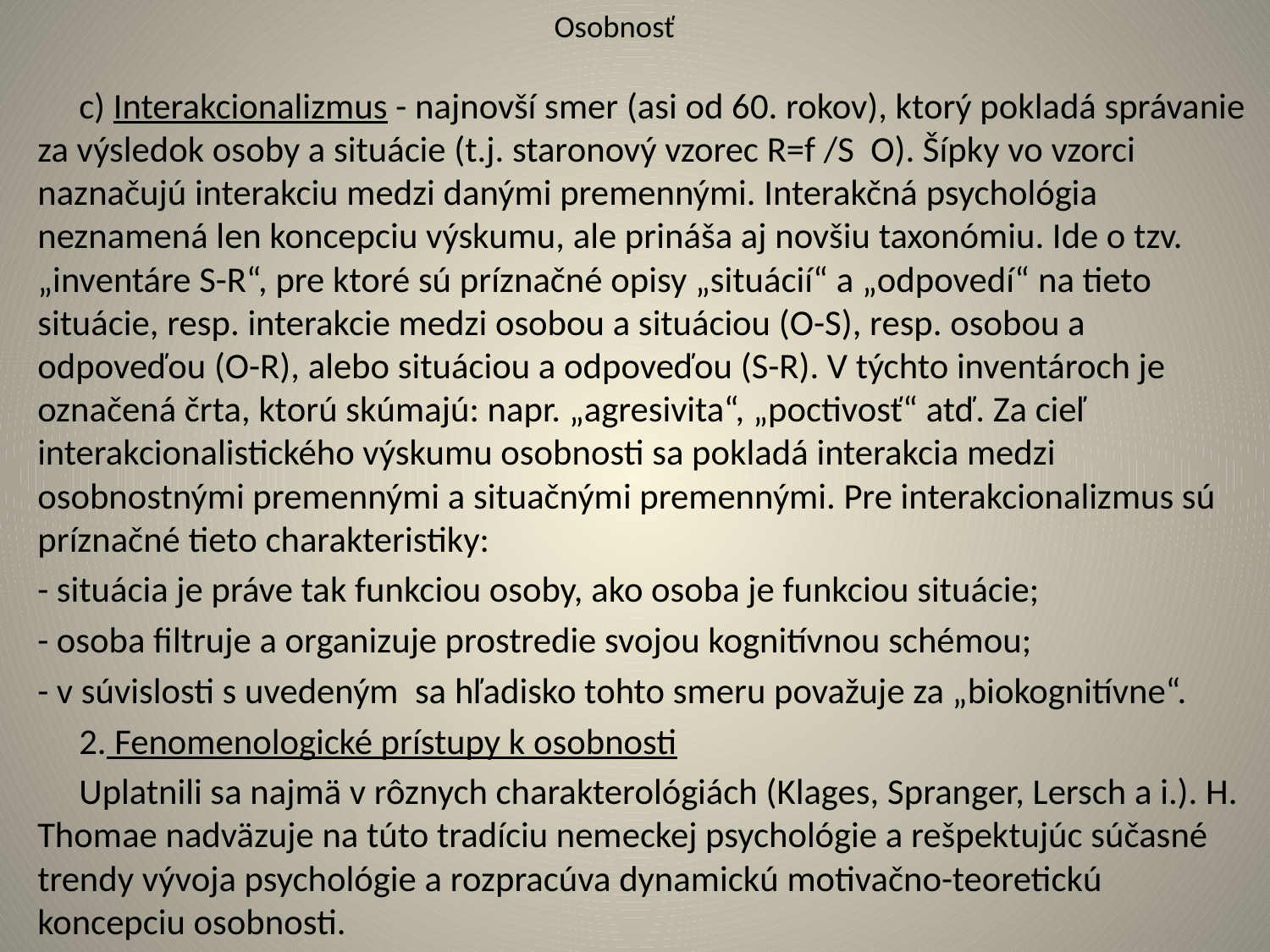

# Osobnosť
     c) Interakcionalizmus - najnovší smer (asi od 60. rokov), ktorý pokladá správanie za výsledok osoby a situácie (t.j. staronový vzorec R=f /S  O). Šípky vo vzorci naznačujú interakciu medzi danými premennými. Interakčná psychológia neznamená len koncepciu výskumu, ale prináša aj novšiu taxonómiu. Ide o tzv. „inventáre S-R“, pre ktoré sú príznačné opisy „situácií“ a „odpovedí“ na tieto situácie, resp. interakcie medzi osobou a situáciou (O-S), resp. osobou a odpoveďou (O-R), alebo situáciou a odpoveďou (S-R). V týchto inventároch je označená črta, ktorú skúmajú: napr. „agresivita“, „poctivosť“ atď. Za cieľ interakcionalistického výskumu osobnosti sa pokladá interakcia medzi osobnostnými premennými a situačnými premennými. Pre interakcionalizmus sú príznačné tieto charakteristiky:
- situácia je práve tak funkciou osoby, ako osoba je funkciou situácie;
- osoba filtruje a organizuje prostredie svojou kognitívnou schémou;
- v súvislosti s uvedeným  sa hľadisko tohto smeru považuje za „biokognitívne“.
     2. Fenomenologické prístupy k osobnosti
     Uplatnili sa najmä v rôznych charakterológiách (Klages, Spranger, Lersch a i.). H. Thomae nadväzuje na túto tradíciu nemeckej psychológie a rešpektujúc súčasné trendy vývoja psychológie a rozpracúva dynamickú motivačno-teoretickú koncepciu osobnosti.